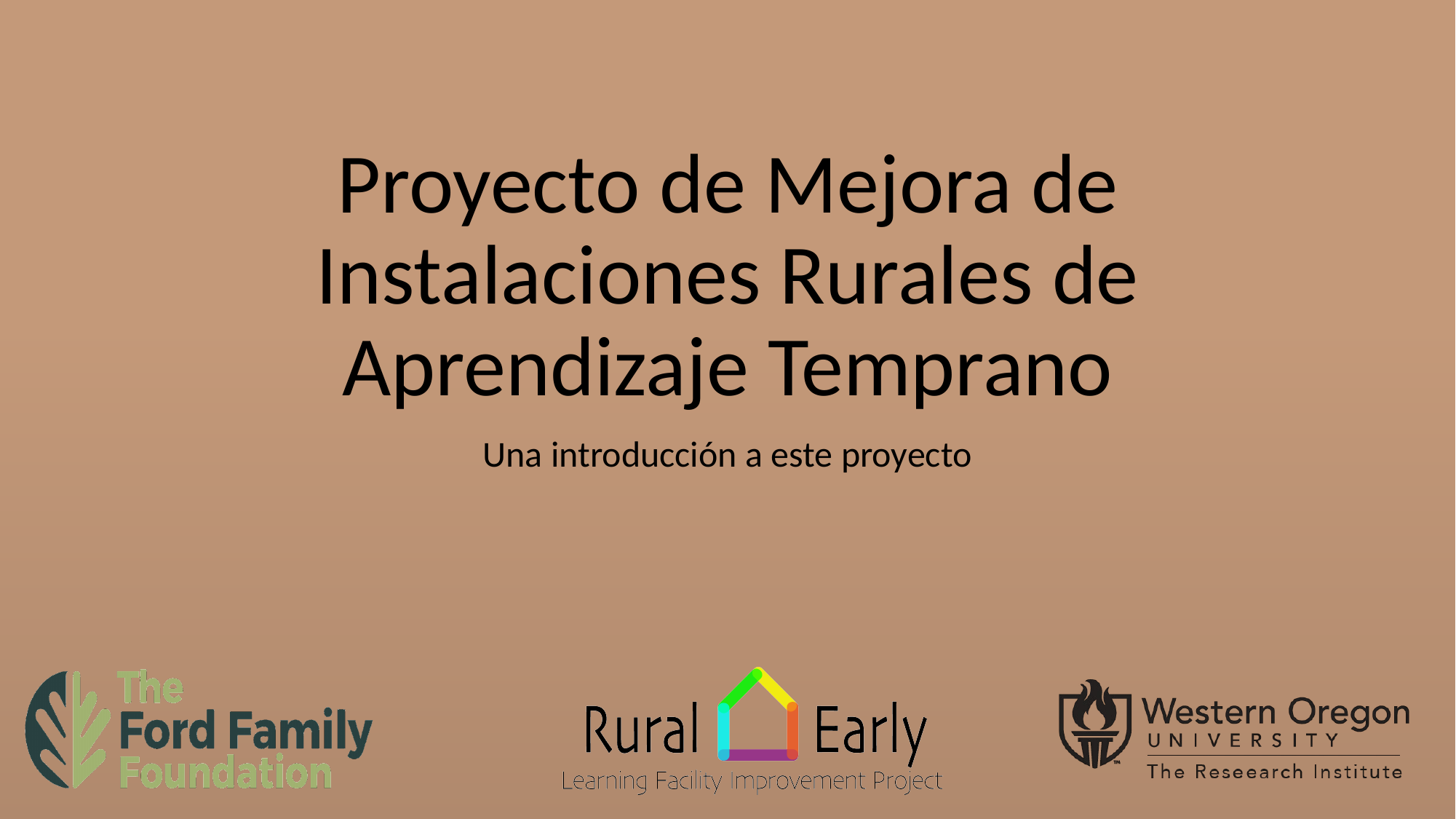

# Proyecto de Mejora de Instalaciones Rurales de Aprendizaje Temprano
Una introducción a este proyecto